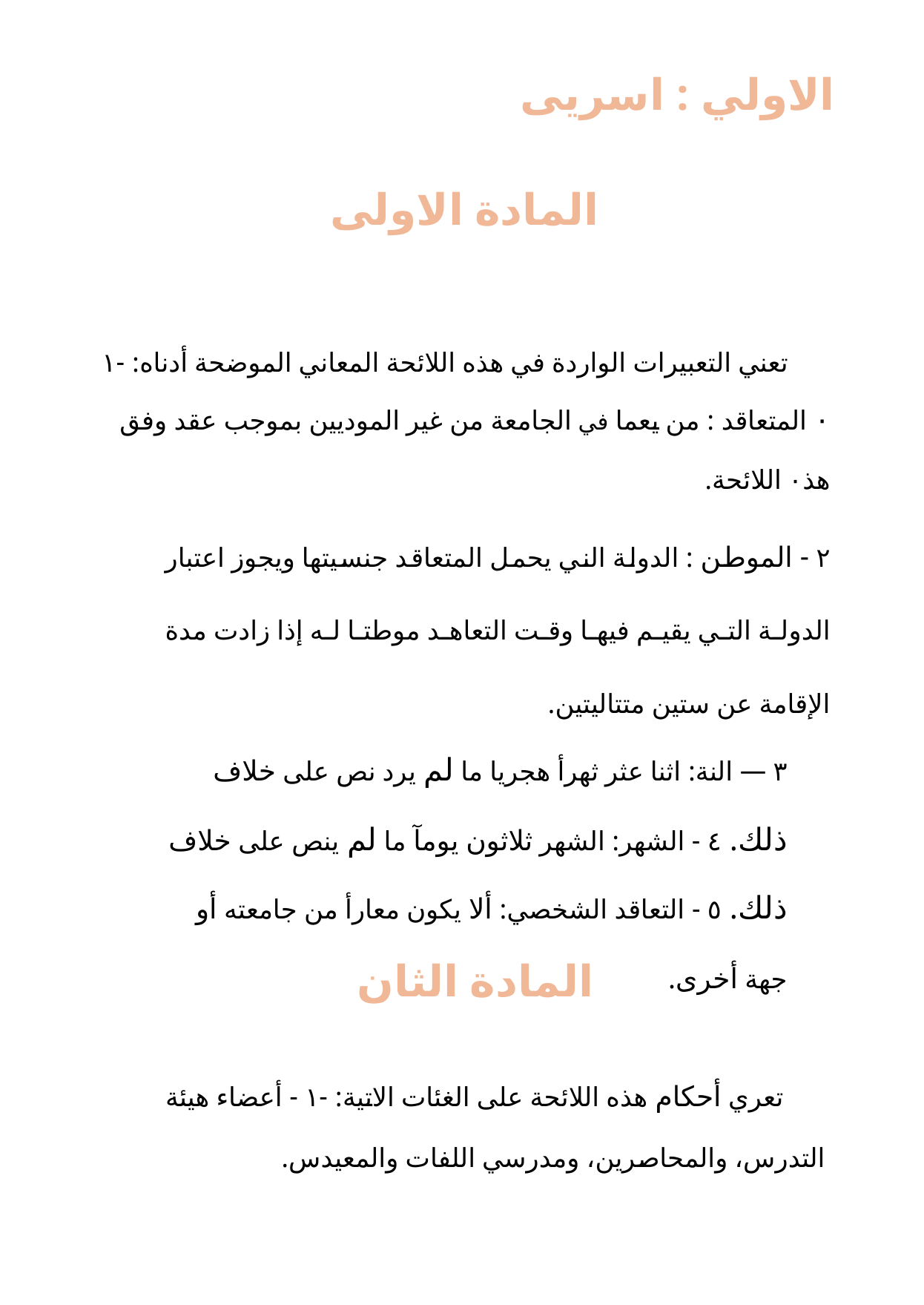

الاولي : اسريى
المادة الاولى
تعني التعبيرات الواردة في هذه اللائحة المعاني الموضحة أدناه: -١ ٠ المتعاقد : من يعما في الجامعة من غير الموديين بموجب عقد وفق هذ٠ اللائحة.
٢ - الموطن : الدولة الني يحمل المتعاقد جنسيتها ويجوز اعتبار الدولة التي يقيم فيها وقت التعاهد موطتا له إذا زادت مدة الإقامة عن ستين متتاليتين.
٣ — النة: اثنا عثر ثهرأ هجريا ما لم يرد نص على خلاف ذلك. ٤ - الشهر: الشهر ثلاثون يومآ ما لم ينص على خلاف ذلك. ٥ - التعاقد الشخصي: ألا يكون معارأ من جامعته أو جهة أخرى.
المادة الثان
تعري أحكام هذه اللائحة على الغئات الاتية: -١ - أعضاء هيئة التدرس، والمحاصرين، ومدرسي اللفات والمعيدس.